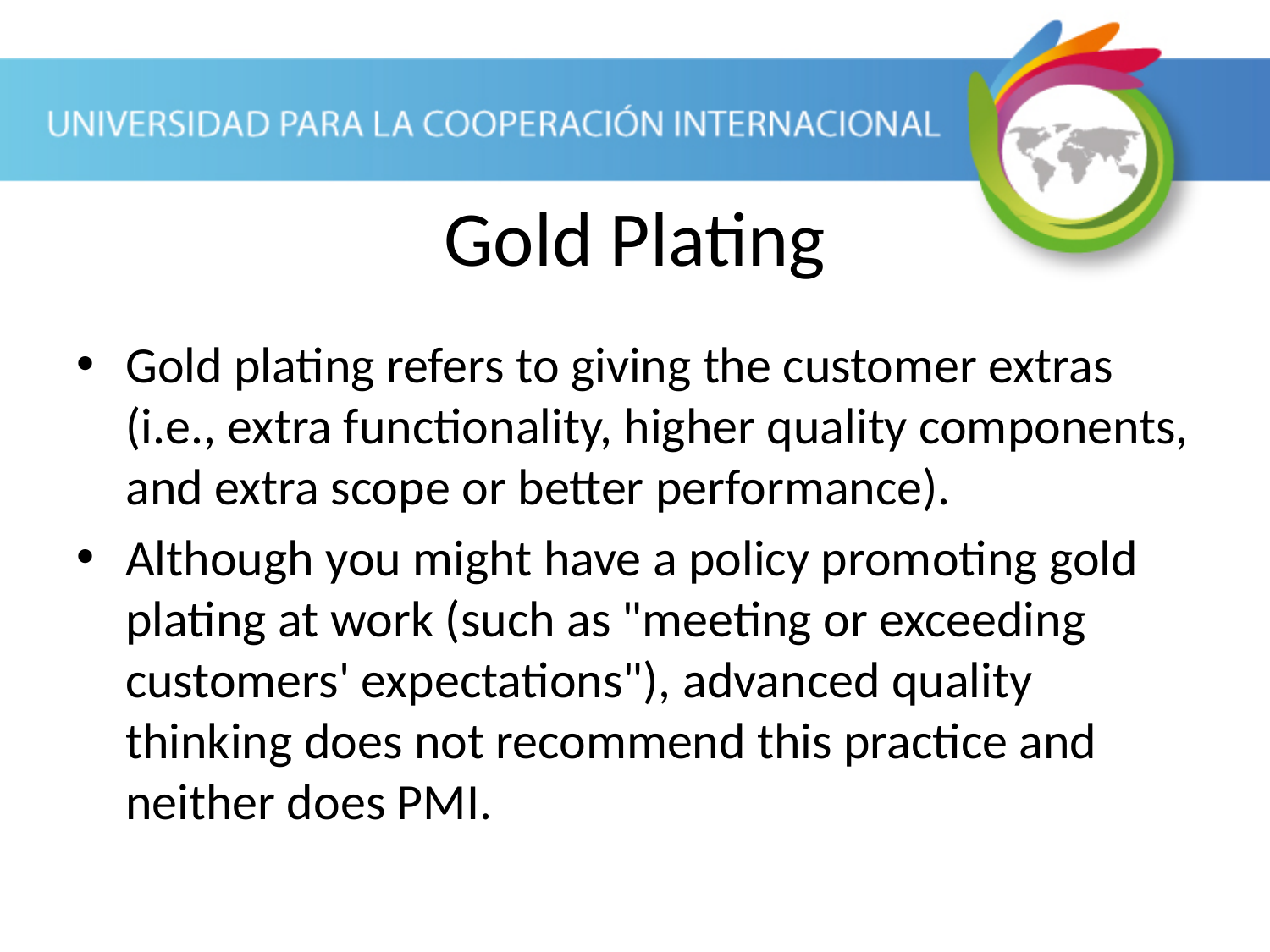

Gold Plating
Gold plating refers to giving the customer extras (i.e., extra functionality, higher quality components, and extra scope or better performance).
Although you might have a policy promoting gold plating at work (such as "meeting or exceeding customers' expectations"), advanced quality thinking does not recommend this practice and neither does PMI.